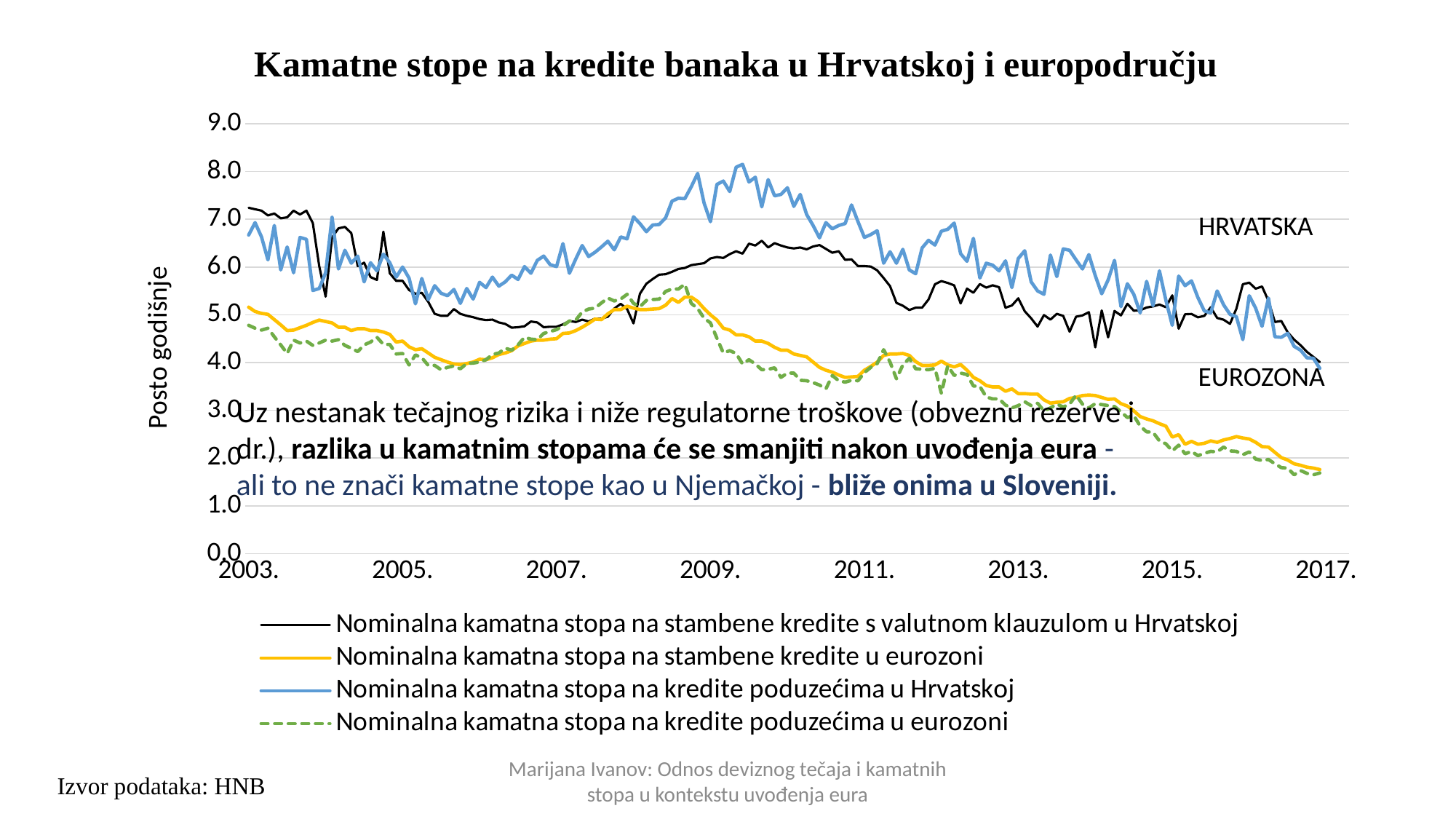

Kamatne stope na kredite banaka u Hrvatskoj i europodručju

### Chart

| Category | Nominalna kamatna stopa na stambene kredite s valutnom klauzulom u Hrvatskoj | Nominalna kamatna stopa na stambene kredite u eurozoni | Nominalna kamatna stopa na kredite poduzećima u Hrvatskoj | Nominalna kamatna stopa na kredite poduzećima u eurozoni |
|---|---|---|---|---|
| 2003. | 7.24 | 5.159999999999998 | 6.67 | 4.78 |
|  | 7.21 | 5.07 | 6.93 | 4.72 |
|  | 7.18 | 5.03 | 6.63 | 4.68 |
|  | 7.08 | 5.01 | 6.149999999999999 | 4.72 |
|  | 7.119999999999998 | 4.9 | 6.87 | 4.54 |
|  | 7.02 | 4.79 | 5.94 | 4.37 |
|  | 7.04 | 4.67 | 6.42 | 4.189999999999999 |
|  | 7.18 | 4.68 | 5.88 | 4.47 |
|  | 7.1 | 4.73 | 6.619999999999998 | 4.41 |
|  | 7.18 | 4.78 | 6.58 | 4.45 |
|  | 6.92 | 4.84 | 5.51 | 4.359999999999998 |
|  | 6.02 | 4.89 | 5.55 | 4.41 |
|  | 5.38 | 4.859999999999998 | 5.88 | 4.47 |
|  | 6.619999999999998 | 4.83 | 7.04 | 4.45 |
|  | 6.81 | 4.74 | 5.96 | 4.48 |
|  | 6.84 | 4.74 | 6.35 | 4.359999999999998 |
|  | 6.71 | 4.67 | 6.08 | 4.3 |
|  | 6.02 | 4.71 | 6.23 | 4.23 |
|  | 6.09 | 4.71 | 5.689999999999999 | 4.37 |
|  | 5.79 | 4.67 | 6.09 | 4.43 |
|  | 5.73 | 4.67 | 5.92 | 4.53 |
|  | 6.74 | 4.64 | 6.27 | 4.38 |
|  | 5.87 | 4.59 | 6.09 | 4.38 |
|  | 5.71 | 4.43 | 5.79 | 4.18 |
| 2005. | 5.71 | 4.45 | 6.0 | 4.189999999999999 |
|  | 5.52 | 4.33 | 5.77 | 3.95 |
|  | 5.44 | 4.27 | 5.23 | 4.159999999999998 |
|  | 5.46 | 4.29 | 5.76 | 4.1 |
|  | 5.27 | 4.2 | 5.319999999999998 | 3.94 |
|  | 5.02 | 4.109999999999999 | 5.609999999999998 | 3.94 |
|  | 4.98 | 4.06 | 5.45 | 3.85 |
|  | 4.98 | 4.01 | 5.4 | 3.9 |
|  | 5.119999999999998 | 3.97 | 5.53 | 3.93 |
|  | 5.02 | 3.96 | 5.24 | 3.87 |
|  | 4.98 | 3.98 | 5.55 | 3.98 |
|  | 4.95 | 4.01 | 5.33 | 3.99 |
|  | 4.91 | 4.07 | 5.68 | 4.01 |
|  | 4.89 | 4.06 | 5.57 | 4.06 |
|  | 4.9 | 4.1 | 5.79 | 4.17 |
|  | 4.84 | 4.17 | 5.6 | 4.2 |
|  | 4.81 | 4.2 | 5.689999999999999 | 4.3 |
|  | 4.73 | 4.25 | 5.83 | 4.26 |
|  | 4.74 | 4.35 | 5.74 | 4.37 |
|  | 4.76 | 4.4 | 6.01 | 4.53 |
|  | 4.859999999999998 | 4.45 | 5.87 | 4.49 |
|  | 4.84 | 4.47 | 6.14 | 4.48 |
|  | 4.74 | 4.47 | 6.23 | 4.609999999999998 |
|  | 4.75 | 4.49 | 6.05 | 4.649999999999998 |
| 2007. | 4.75 | 4.5 | 6.01 | 4.689999999999999 |
|  | 4.8 | 4.609999999999998 | 6.49 | 4.769999999999999 |
|  | 4.87 | 4.619999999999998 | 5.87 | 4.87 |
|  | 4.85 | 4.67 | 6.17 | 4.89 |
|  | 4.9 | 4.74 | 6.45 | 5.06 |
|  | 4.859999999999998 | 4.819999999999998 | 6.22 | 5.119999999999998 |
|  | 4.92 | 4.91 | 6.31 | 5.14 |
|  | 4.92 | 4.9 | 6.42 | 5.25 |
|  | 4.96 | 5.02 | 6.54 | 5.35 |
|  | 5.13 | 5.109999999999999 | 6.359999999999998 | 5.29 |
|  | 5.23 | 5.109999999999999 | 6.63 | 5.33 |
|  | 5.119999999999998 | 5.18 | 6.59 | 5.43 |
|  | 4.819999999999998 | 5.14 | 7.05 | 5.24 |
|  | 5.44 | 5.109999999999999 | 6.91 | 5.17 |
|  | 5.649999999999998 | 5.109999999999999 | 6.74 | 5.3 |
|  | 5.75 | 5.119999999999998 | 6.88 | 5.319999999999998 |
|  | 5.84 | 5.13 | 6.89 | 5.33 |
|  | 5.85 | 5.2 | 7.03 | 5.49 |
|  | 5.9 | 5.34 | 7.38 | 5.54 |
|  | 5.96 | 5.26 | 7.44 | 5.54 |
|  | 5.98 | 5.37 | 7.43 | 5.64 |
|  | 6.04 | 5.37 | 7.68 | 5.24 |
|  | 6.06 | 5.28 | 7.96 | 5.13 |
|  | 6.08 | 5.13 | 7.34 | 4.93 |
| 2009. | 6.18 | 5.0 | 6.95 | 4.83 |
|  | 6.21 | 4.89 | 7.73 | 4.51 |
|  | 6.189999999999999 | 4.72 | 7.8 | 4.2 |
|  | 6.27 | 4.68 | 7.58 | 4.25 |
|  | 6.33 | 4.58 | 8.09 | 4.189999999999999 |
|  | 6.28 | 4.58 | 8.15 | 3.97 |
|  | 6.49 | 4.54 | 7.78 | 4.06 |
|  | 6.45 | 4.45 | 7.88 | 3.97 |
|  | 6.55 | 4.45 | 7.26 | 3.85 |
|  | 6.41 | 4.4 | 7.83 | 3.86 |
|  | 6.5 | 4.319999999999998 | 7.49 | 3.89 |
|  | 6.45 | 4.26 | 7.52 | 3.69 |
|  | 6.41 | 4.26 | 7.659999999999998 | 3.78 |
|  | 6.39 | 4.18 | 7.27 | 3.78 |
|  | 6.41 | 4.149999999999999 | 7.52 | 3.63 |
|  | 6.37 | 4.119999999999998 | 7.1 | 3.62 |
|  | 6.43 | 4.01 | 6.87 | 3.58 |
|  | 6.46 | 3.9 | 6.609999999999998 | 3.53 |
|  | 6.38 | 3.84 | 6.93 | 3.45 |
|  | 6.3 | 3.8 | 6.8 | 3.73 |
|  | 6.33 | 3.74 | 6.87 | 3.62 |
|  | 6.149999999999999 | 3.69 | 6.91 | 3.59 |
|  | 6.159999999999998 | 3.7 | 7.3 | 3.63 |
|  | 6.02 | 3.71 | 6.95 | 3.62 |
| 2011. | 6.02 | 3.84 | 6.619999999999998 | 3.79 |
|  | 6.01 | 3.92 | 6.68 | 3.9 |
|  | 5.93 | 4.01 | 6.76 | 3.98 |
|  | 5.77 | 4.149999999999999 | 6.08 | 4.27 |
|  | 5.6 | 4.18 | 6.319999999999998 | 4.01 |
|  | 5.25 | 4.18 | 6.08 | 3.66 |
|  | 5.189999999999999 | 4.189999999999999 | 6.37 | 3.95 |
|  | 5.1 | 4.149999999999999 | 5.94 | 4.09 |
|  | 5.149999999999999 | 4.02 | 5.859999999999998 | 3.87 |
|  | 5.149999999999999 | 3.94 | 6.4 | 3.86 |
|  | 5.319999999999998 | 3.94 | 6.56 | 3.85 |
|  | 5.64058822694234 | 3.95 | 6.46 | 3.88 |
|  | 5.705040261294314 | 4.03 | 6.75 | 3.36 |
|  | 5.666957227601494 | 3.95 | 6.79 | 3.93 |
|  | 5.615889186316465 | 3.91 | 6.92 | 3.73 |
|  | 5.237497467800932 | 3.96 | 6.28 | 3.78 |
|  | 5.547885351134195 | 3.84 | 6.119999999999998 | 3.75 |
|  | 5.461791704288128 | 3.69 | 6.6 | 3.51 |
|  | 5.643981097150798 | 3.62 | 5.77 | 3.5 |
|  | 5.569424708818218 | 3.52 | 6.08 | 3.28 |
|  | 5.617793097568074 | 3.49 | 6.04 | 3.24 |
|  | 5.578484220072882 | 3.49 | 5.92 | 3.24 |
|  | 5.148777091534096 | 3.4 | 6.13 | 3.11 |
|  | 5.19542498990277 | 3.45 | 5.57 | 3.05 |
| 2013. | 5.346221723823927 | 3.35 | 6.18 | 3.1 |
|  | 5.07470083887303 | 3.35 | 6.34 | 3.18 |
|  | 4.926344287469862 | 3.34 | 5.689999999999999 | 3.1 |
|  | 4.753452170700382 | 3.34 | 5.5 | 3.15 |
|  | 4.994806006220709 | 3.22 | 5.43 | 2.99 |
|  | 4.899578022678075 | 3.15 | 6.25 | 3.05 |
|  | 5.020309147092782 | 3.17 | 5.8 | 3.13 |
|  | 4.977711199389552 | 3.18 | 6.38 | 3.07 |
|  | 4.646635473787797 | 3.25 | 6.35 | 3.13 |
|  | 4.96092789391286 | 3.27 | 6.149999999999999 | 3.32 |
|  | 4.986614365518734 | 3.31 | 5.96 | 3.13 |
|  | 5.055601657233077 | 3.32 | 6.26 | 3.05 |
|  | 4.319105204085385 | 3.31 | 5.819999999999998 | 3.14 |
|  | 5.090696810170119 | 3.27 | 5.44 | 3.12 |
|  | 4.528483592780136 | 3.23 | 5.73 | 3.1 |
|  | 5.080891217281771 | 3.24 | 6.14 | 3.08 |
|  | 4.987997441252026 | 3.14 | 5.17 | 2.97 |
|  | 5.230282981294476 | 3.09 | 5.649999999999998 | 2.85 |
|  | 5.086171008529361 | 2.99 | 5.43 | 2.89 |
|  | 5.093356361813801 | 2.87 | 5.04 | 2.67 |
|  | 5.153147469618546 | 2.82 | 5.7 | 2.55 |
|  | 5.175940502763831 | 2.78 | 5.189999999999999 | 2.54 |
|  | 5.215252437260246 | 2.72 | 5.92 | 2.36 |
|  | 5.159577934847805 | 2.67 | 5.31 | 2.3 |
| 2015. | 5.40720817676914 | 2.44 | 4.78 | 2.15 |
|  | 4.708473972379927 | 2.49 | 5.81 | 2.27 |
|  | 5.011020382220541 | 2.29 | 5.609999999999998 | 2.09 |
|  | 5.017895294618986 | 2.35 | 5.71 | 2.14 |
|  | 4.947422065709601 | 2.29 | 5.359999999999998 | 2.05 |
|  | 4.977435536911791 | 2.31 | 5.08 | 2.1 |
|  | 5.157194251217977 | 2.36 | 5.04 | 2.14 |
|  | 4.933877756002094 | 2.33 | 5.5 | 2.13 |
|  | 4.897453433683752 | 2.38 | 5.21 | 2.23 |
|  | 4.810217015729263 | 2.41 | 5.01 | 2.15 |
|  | 5.127865791290251 | 2.45 | 4.96 | 2.14 |
|  | 5.639056692964948 | 2.42 | 4.48 | 2.07 |
|  | 5.673354015139071 | 2.4 | 5.4 | 2.13 |
|  | 5.54631652535601 | 2.33 | 5.14 | 1.98 |
|  | 5.592301576794338 | 2.24 | 4.76 | 1.95 |
|  | 5.290895181142375 | 2.23 | 5.35 | 1.97 |
|  | 4.84875776430155 | 2.12 | 4.54 | 1.88 |
|  | 4.870647445419407 | 2.01 | 4.53 | 1.8 |
|  | 4.633756731343754 | 1.96 | 4.609999999999998 | 1.79 |
|  | 4.480084714398667 | 1.88 | 4.34 | 1.65 |
|  | 4.363344642614336 | 1.85 | 4.26 | 1.74 |
|  | 4.224735477457913 | 1.81 | 4.1 | 1.68 |
|  | 4.118794779209161 | 1.79 | 4.09 | 1.65 |
| 2017. | 4.01037879863308 | 1.76 | 3.88 | 1.69 |
| 2017. | None | None | None | None |
HRVATSKA
EUROZONA
Uz nestanak tečajnog rizika i niže regulatorne troškove (obveznu rezerve i dr.), razlika u kamatnim stopama će se smanjiti nakon uvođenja eura - ali to ne znači kamatne stope kao u Njemačkoj - bliže onima u Sloveniji.
Izvor podataka: HNB
Marijana Ivanov: Odnos deviznog tečaja i kamatnih stopa u kontekstu uvođenja eura